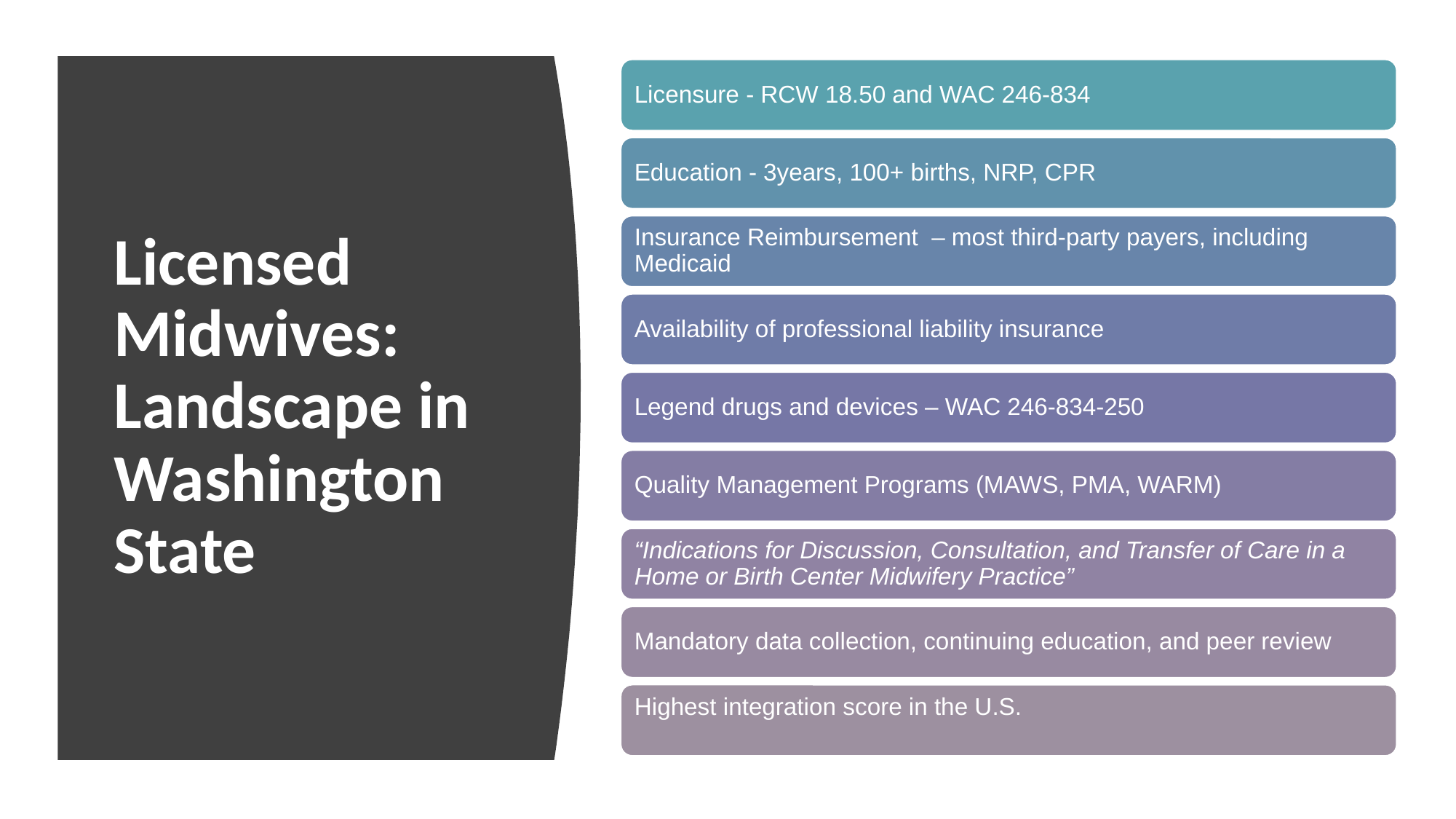

Licensure - RCW 18.50 and WAC 246-834
Education - 3years, 100+ births, NRP, CPR
Insurance Reimbursement  – most third-party payers, including Medicaid
Availability of professional liability insurance
Legend drugs and devices – WAC 246-834-250
Quality Management Programs (MAWS, PMA, WARM)
“Indications for Discussion, Consultation, and Transfer of Care in a Home or Birth Center Midwifery Practice”
Mandatory data collection, continuing education, and peer review
Highest integration score in the U.S.

# Licensed Midwives: Landscape in Washington State